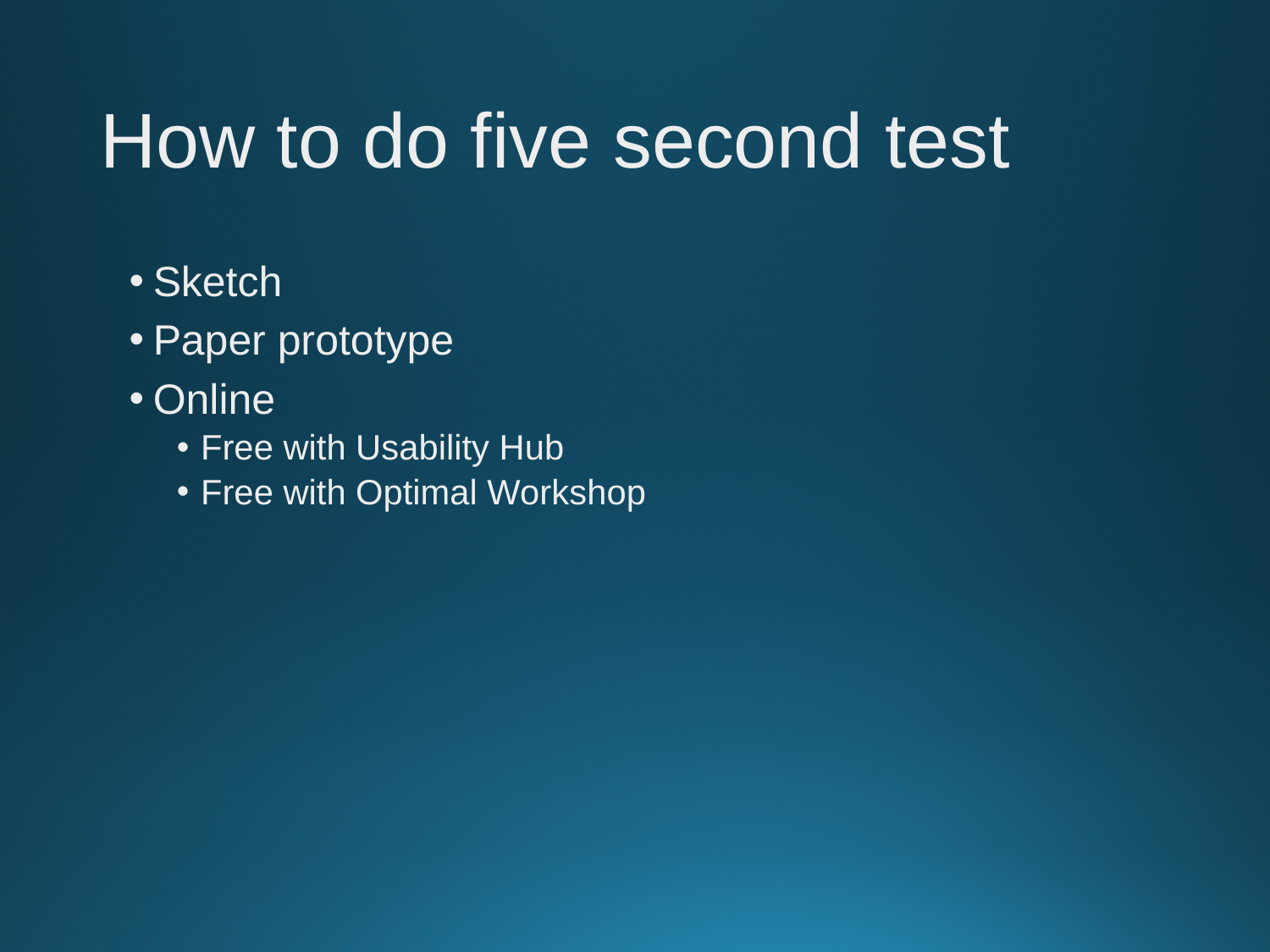

# How to do five second test
Sketch
Paper prototype
Online
Free with Usability Hub
Free with Optimal Workshop